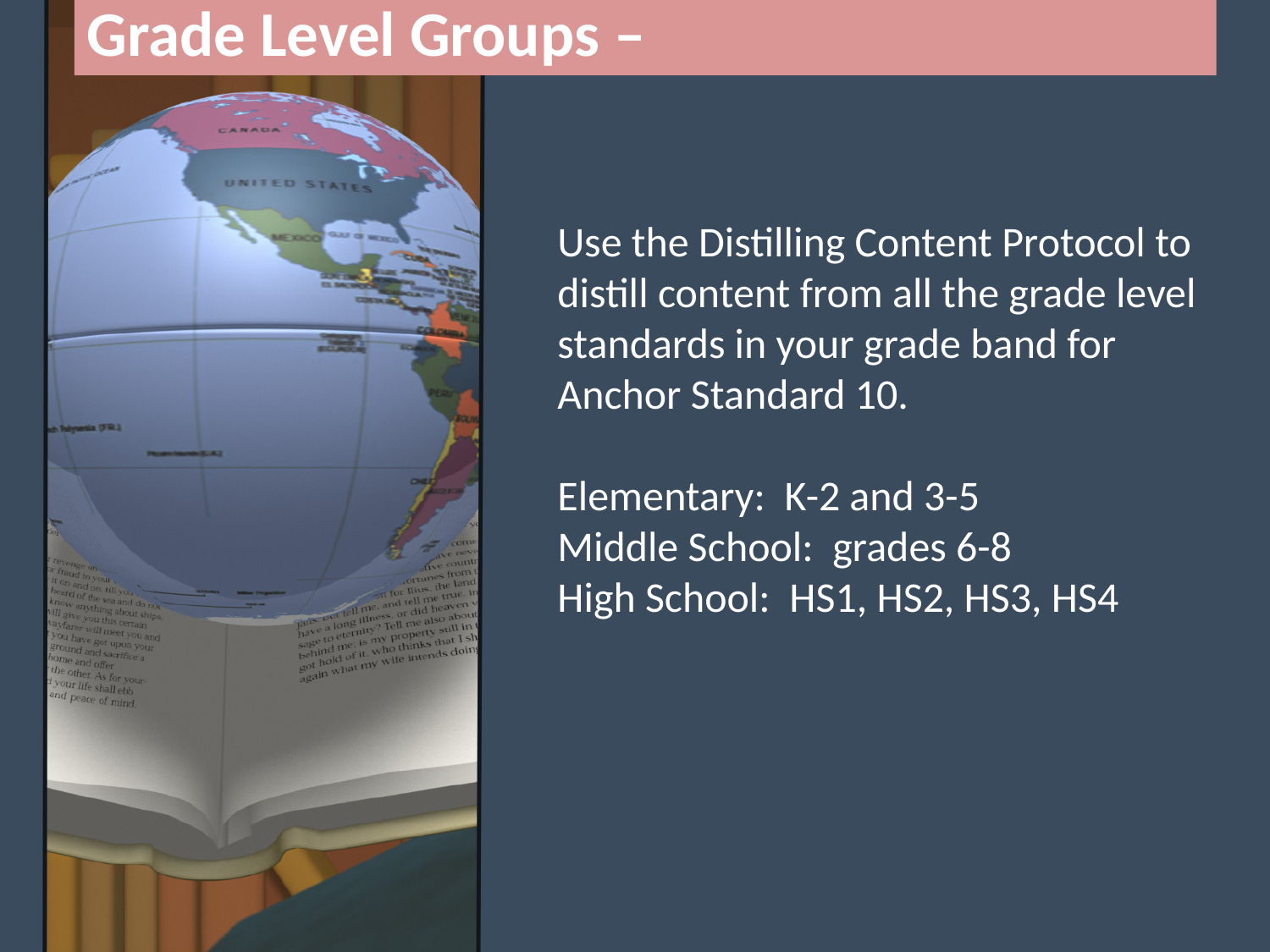

Grade Level Groups –
Use the Distilling Content Protocol to
distill content from all the grade level
standards in your grade band for
Anchor Standard 10.

Elementary:  K-2 and 3-5
Middle School:  grades 6-8
High School:  HS1, HS2, HS3, HS4